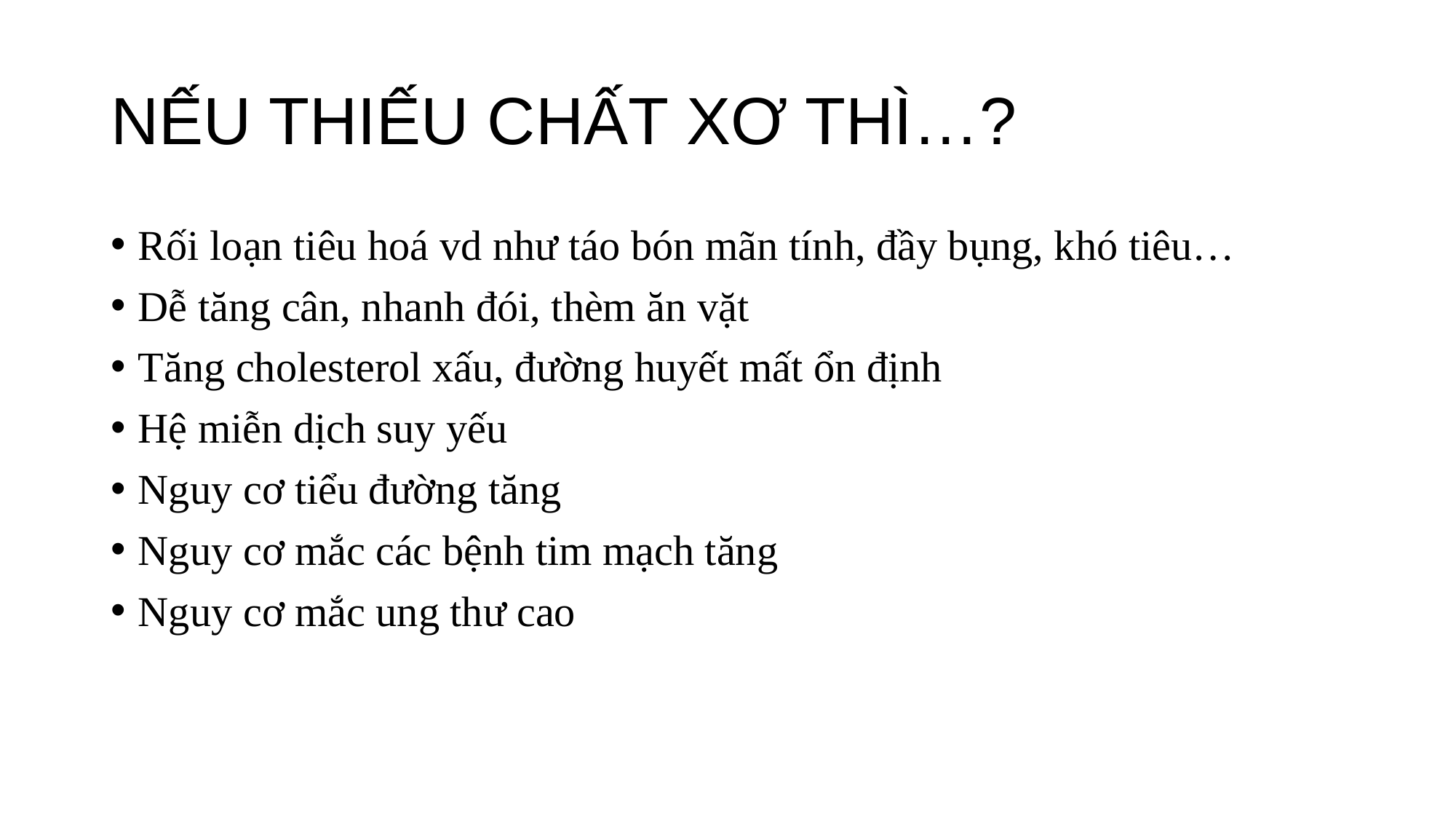

# NẾU THIẾU CHẤT XƠ THÌ…?
Rối loạn tiêu hoá vd như táo bón mãn tính, đầy bụng, khó tiêu…
Dễ tăng cân, nhanh đói, thèm ăn vặt
Tăng cholesterol xấu, đường huyết mất ổn định
Hệ miễn dịch suy yếu
Nguy cơ tiểu đường tăng
Nguy cơ mắc các bệnh tim mạch tăng
Nguy cơ mắc ung thư cao